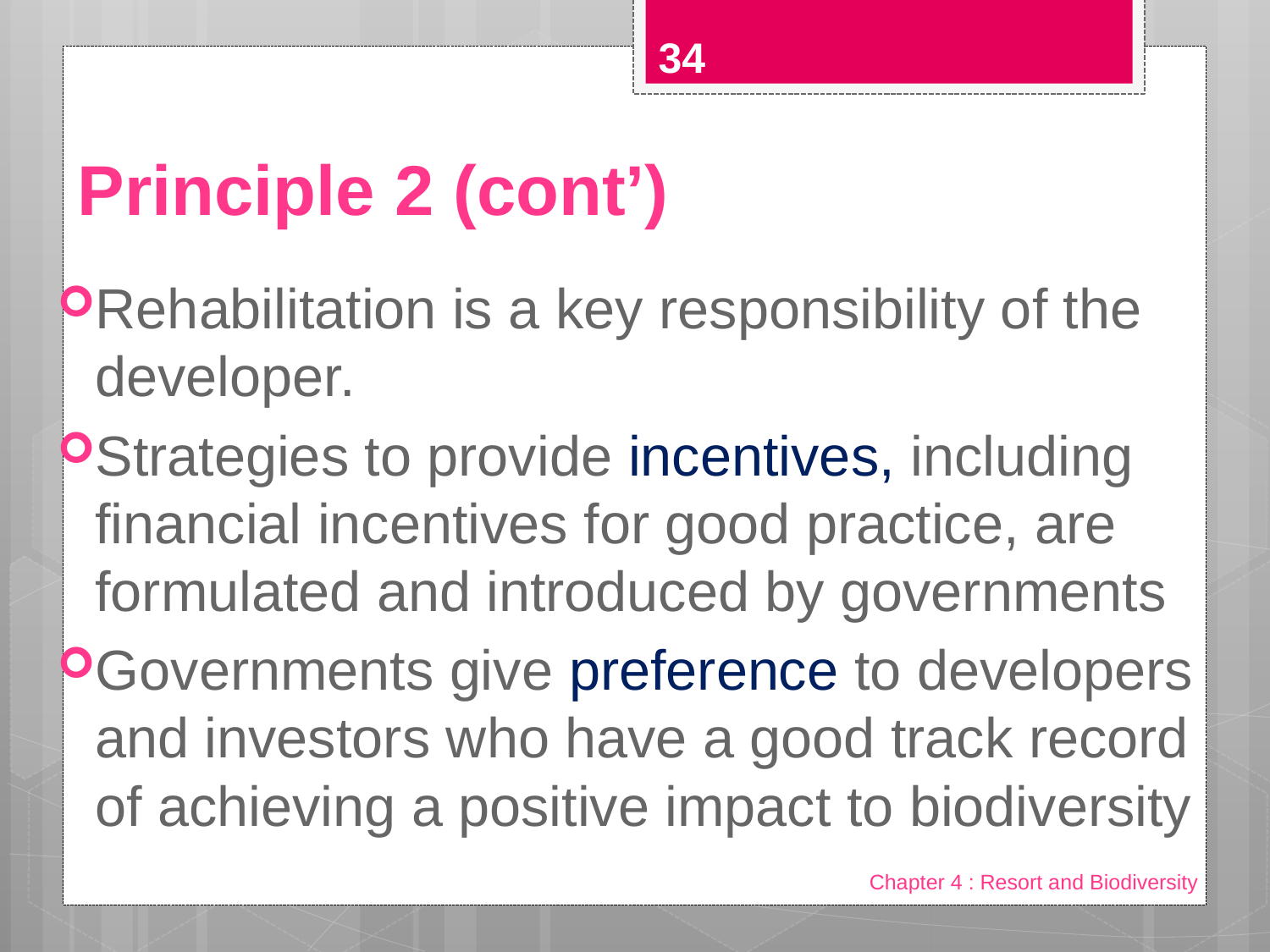

34
# Principle 2 (cont’)
Rehabilitation is a key responsibility of the developer.
Strategies to provide incentives, including financial incentives for good practice, are formulated and introduced by governments
Governments give preference to developers and investors who have a good track record of achieving a positive impact to biodiversity
Chapter 4 : Resort and Biodiversity